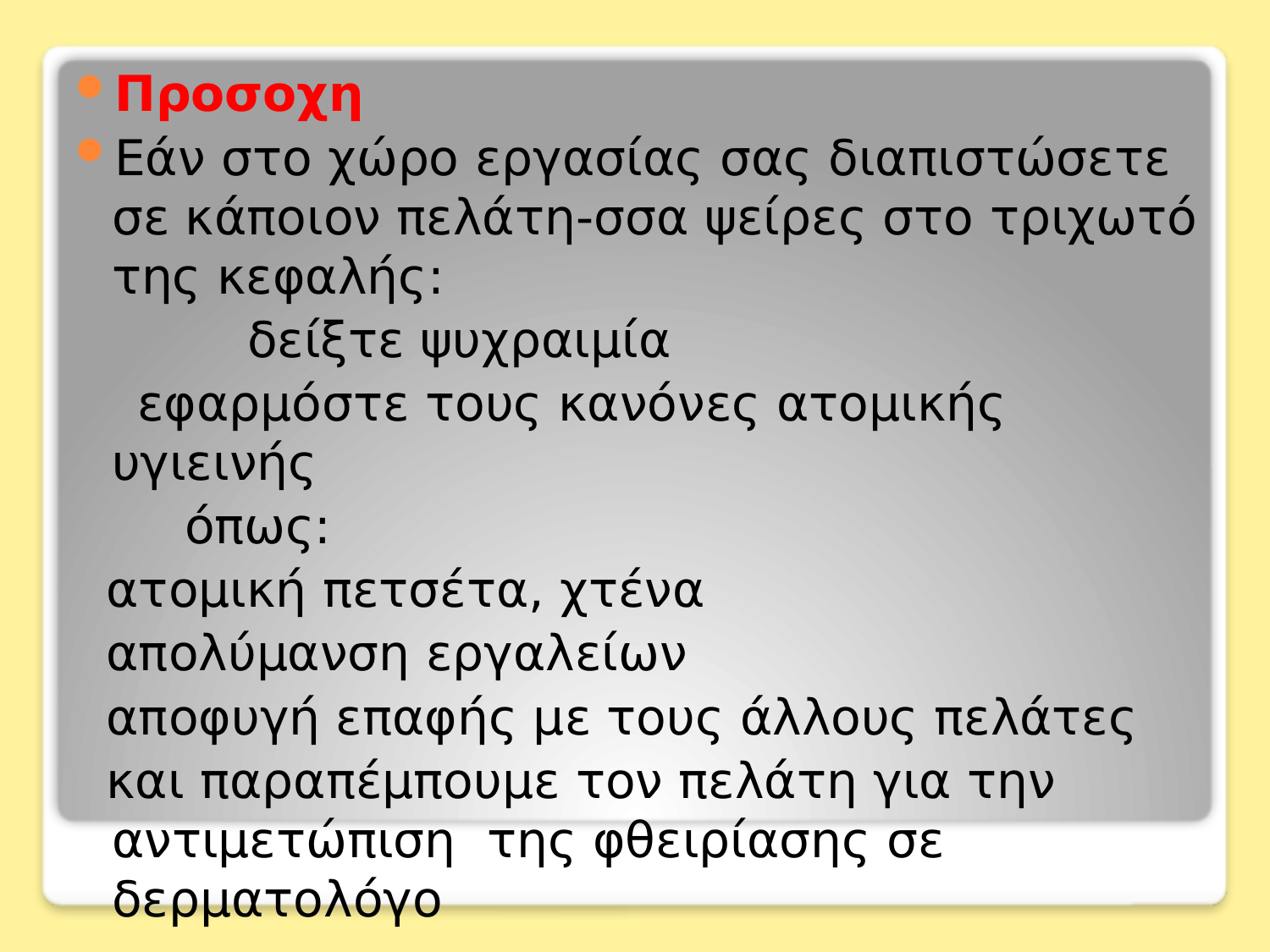

Προσοχη
Εάν στο χώρο εργασίας σας διαπιστώσετε σε κάποιον πελάτη-σσα ψείρες στο τριχωτό της κεφαλής:
           δείξτε ψυχραιμία
    εφαρμόστε τους κανόνες ατομικής υγιεινής
       όπως:
  ατομική πετσέτα, χτένα
  απολύμανση εργαλείων
  αποφυγή επαφής με τους άλλους πελάτες
  και παραπέμπουμε τον πελάτη για την αντιμετώπιση  της φθειρίασης σε δερματολόγο